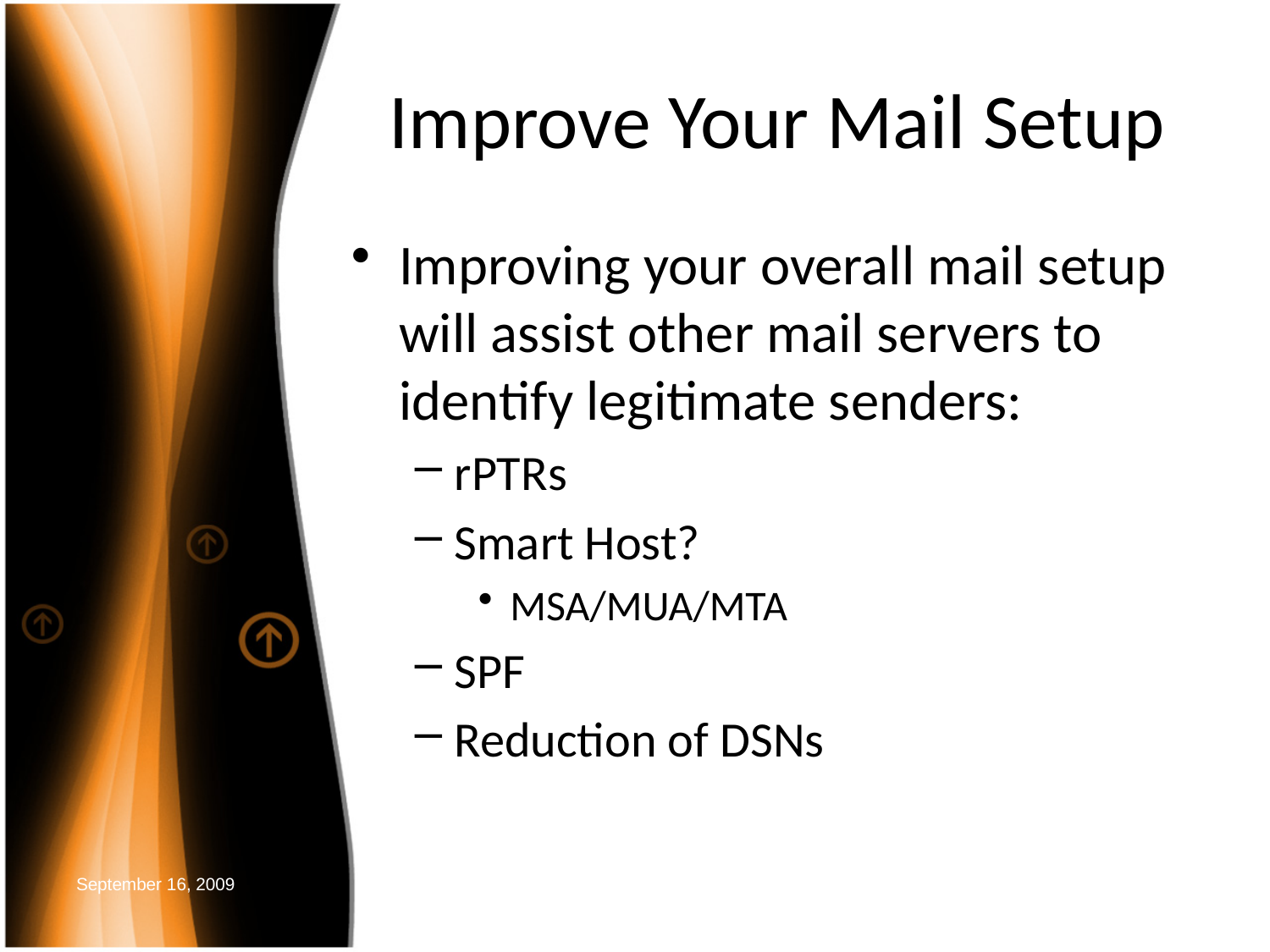

Improve Your Mail Setup
Improving your overall mail setup will assist other mail servers to identify legitimate senders:
rPTRs
Smart Host?
MSA/MUA/MTA
SPF
Reduction of DSNs
September 16, 2009